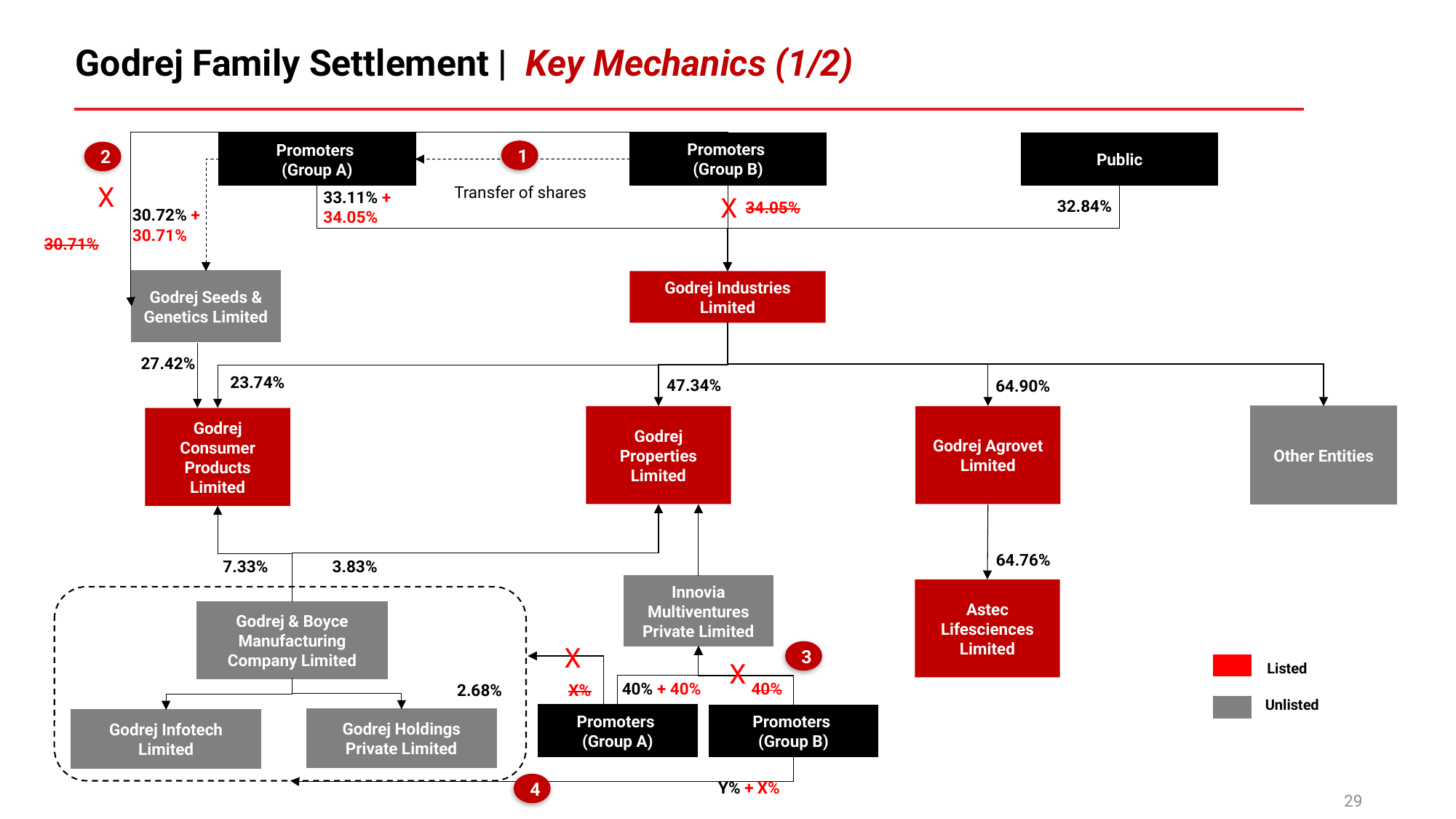

Godrej Family Settlement |  Key Mechanics (1/2)
Promoters
(Group B)
Public
Promoters
(Group A)
1
2
X
Transfer of shares
33.11% + 34.05%
X
32.84%
34.05%
30.72% + 30.71%
30.71%
Godrej Industries Limited
Godrej Seeds & Genetics Limited
27.42%
23.74%
47.34%
64.90%
Godrej Properties Limited
Other Entities
Godrej Agrovet Limited
Godrej Consumer Products Limited
64.76%
7.33%
3.83%
Innovia Multiventures Private Limited
Astec Lifesciences Limited

Godrej & Boyce Manufacturing Company Limited
X
3
X
Listed

40% + 40%
40%
X%
2.68%
Unlisted

Promoters
(Group A)
Promoters
(Group B)
Godrej Holdings Private Limited
Godrej Infotech Limited
Y% + X%
4
29